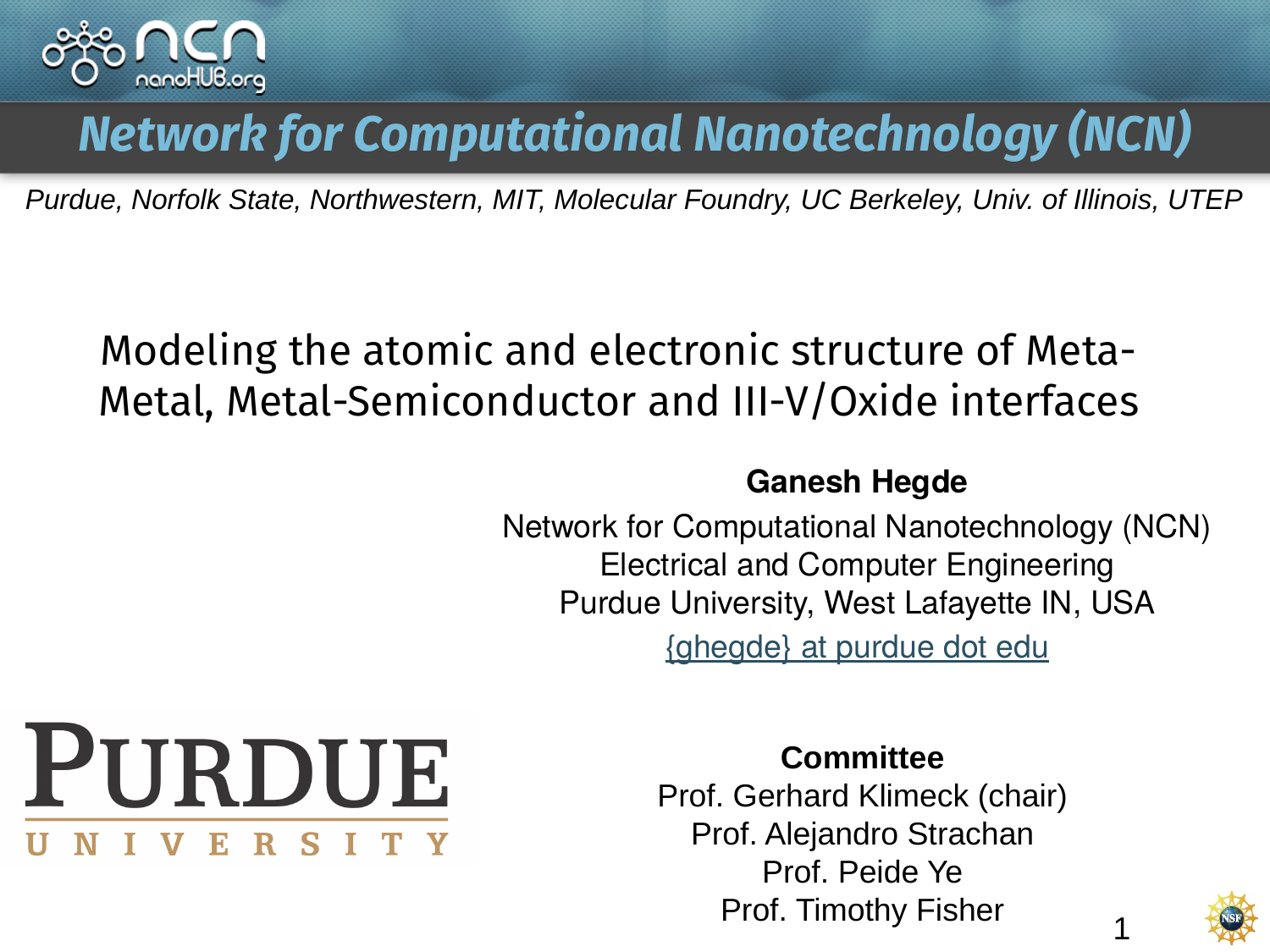

# Modeling the atomic and electronic structure of Meta-Metal, Metal-Semiconductor and III-V/Oxide interfaces
Ganesh Hegde
Network for Computational Nanotechnology (NCN)
Electrical and Computer Engineering
Purdue University, West Lafayette IN, USA
{ghegde} at purdue dot edu
Committee
Prof. Gerhard Klimeck (chair)
Prof. Alejandro Strachan
Prof. Peide Ye
Prof. Timothy Fisher
1